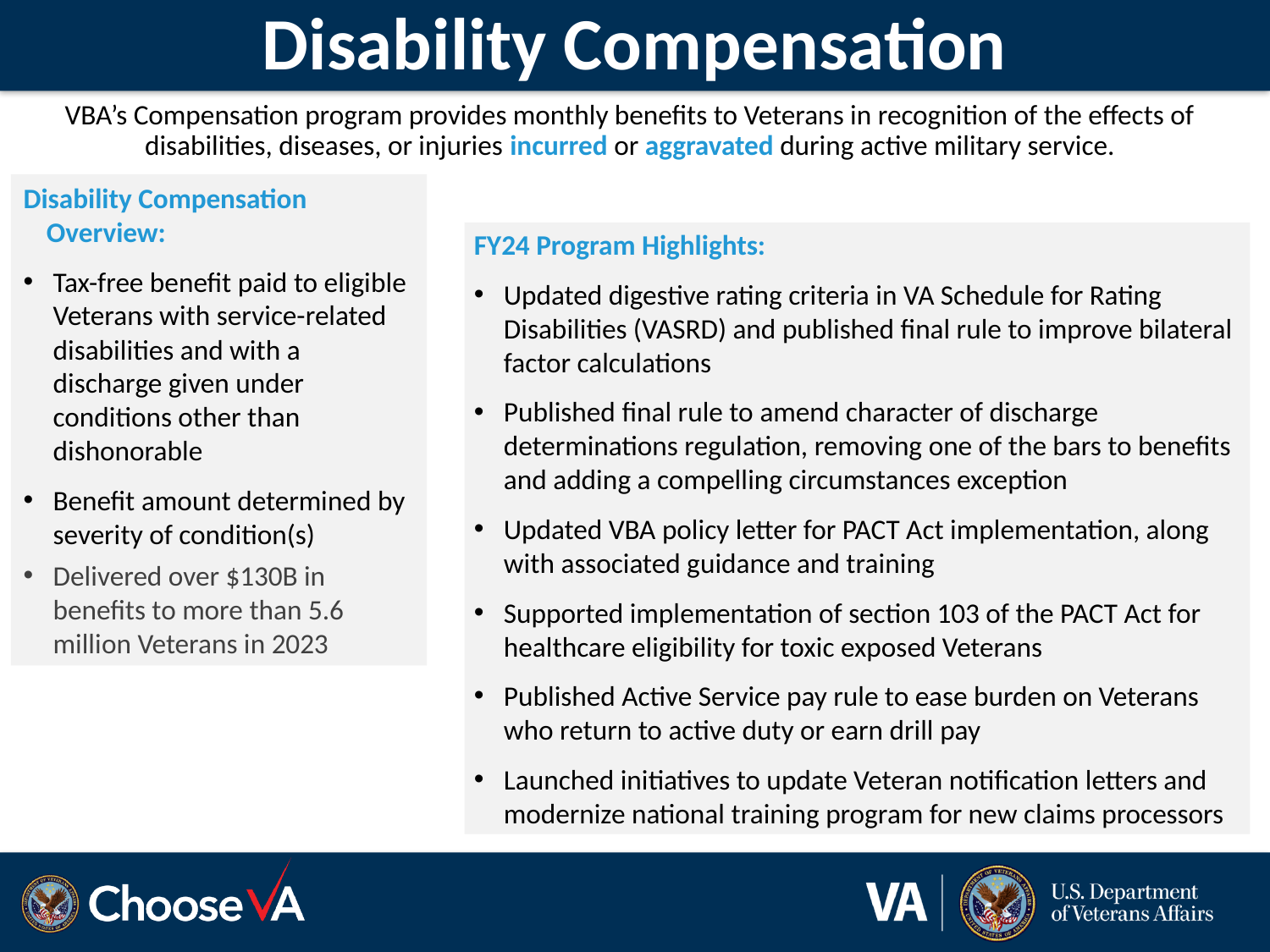

# Disability Compensation
VBA’s Compensation program provides monthly benefits to Veterans in recognition of the effects of disabilities, diseases, or injuries incurred or aggravated during active military service.
Disability Compensation Overview:
Tax-free benefit paid to eligible Veterans with service-related disabilities and with a discharge given under conditions other than dishonorable
Benefit amount determined by severity of condition(s)
Delivered over $130B in benefits to more than 5.6 million Veterans in 2023
FY24 Program Highlights:
Updated digestive rating criteria in VA Schedule for Rating Disabilities (VASRD) and published final rule to improve bilateral factor calculations
Published final rule to amend character of discharge determinations regulation, removing one of the bars to benefits and adding a compelling circumstances exception
Updated VBA policy letter for PACT Act implementation, along with associated guidance and training
Supported implementation of section 103 of the PACT Act for healthcare eligibility for toxic exposed Veterans
Published Active Service pay rule to ease burden on Veterans who return to active duty or earn drill pay
Launched initiatives to update Veteran notification letters and modernize national training program for new claims processors
5